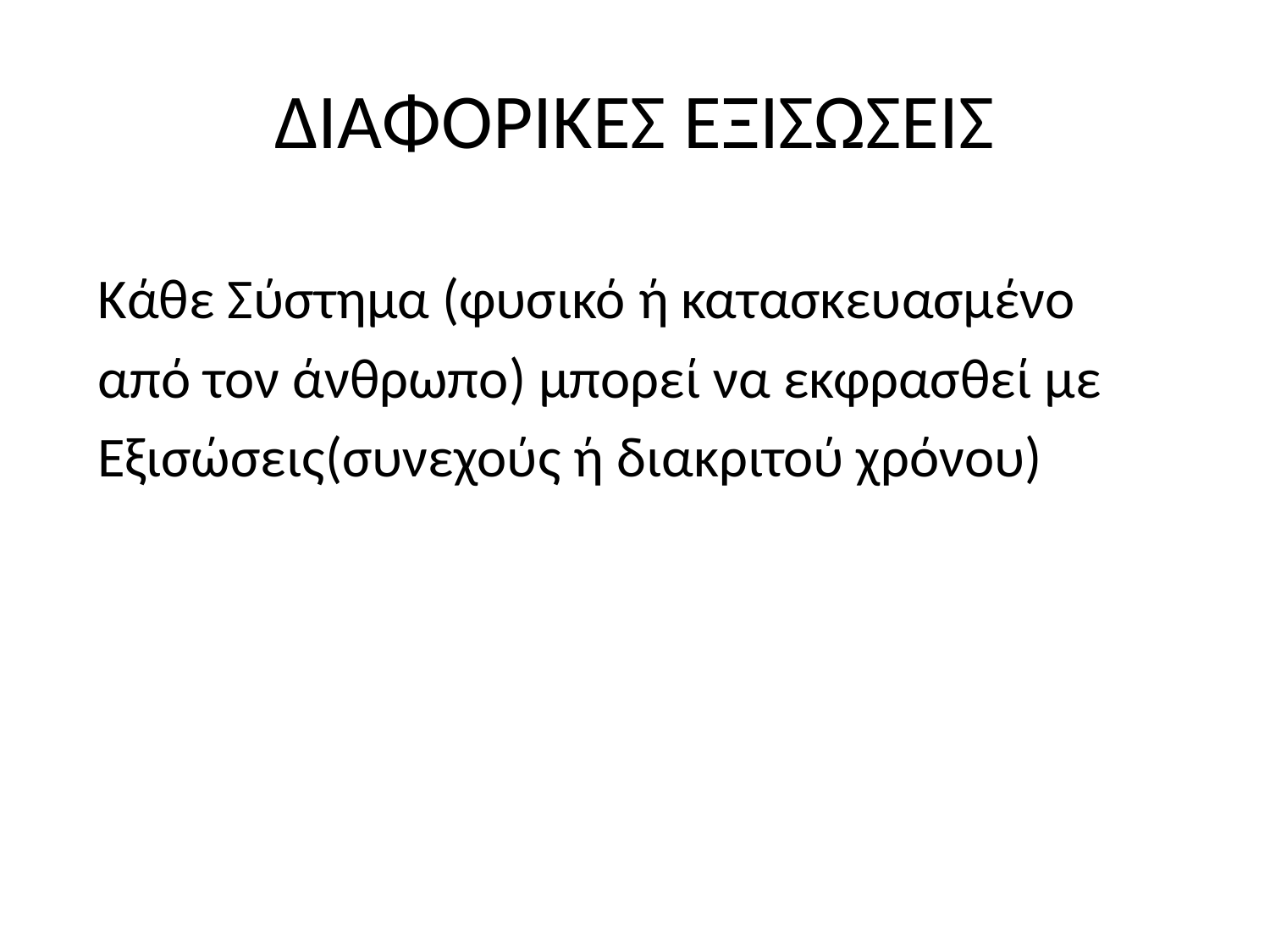

# ΔΙΑΦΟΡΙΚΕΣ ΕΞΙΣΩΣΕΙΣ
Κάθε Σύστημα (φυσικό ή κατασκευασμένο
από τον άνθρωπο) μπορεί να εκφρασθεί με
Εξισώσεις(συνεχούς ή διακριτού χρόνου)